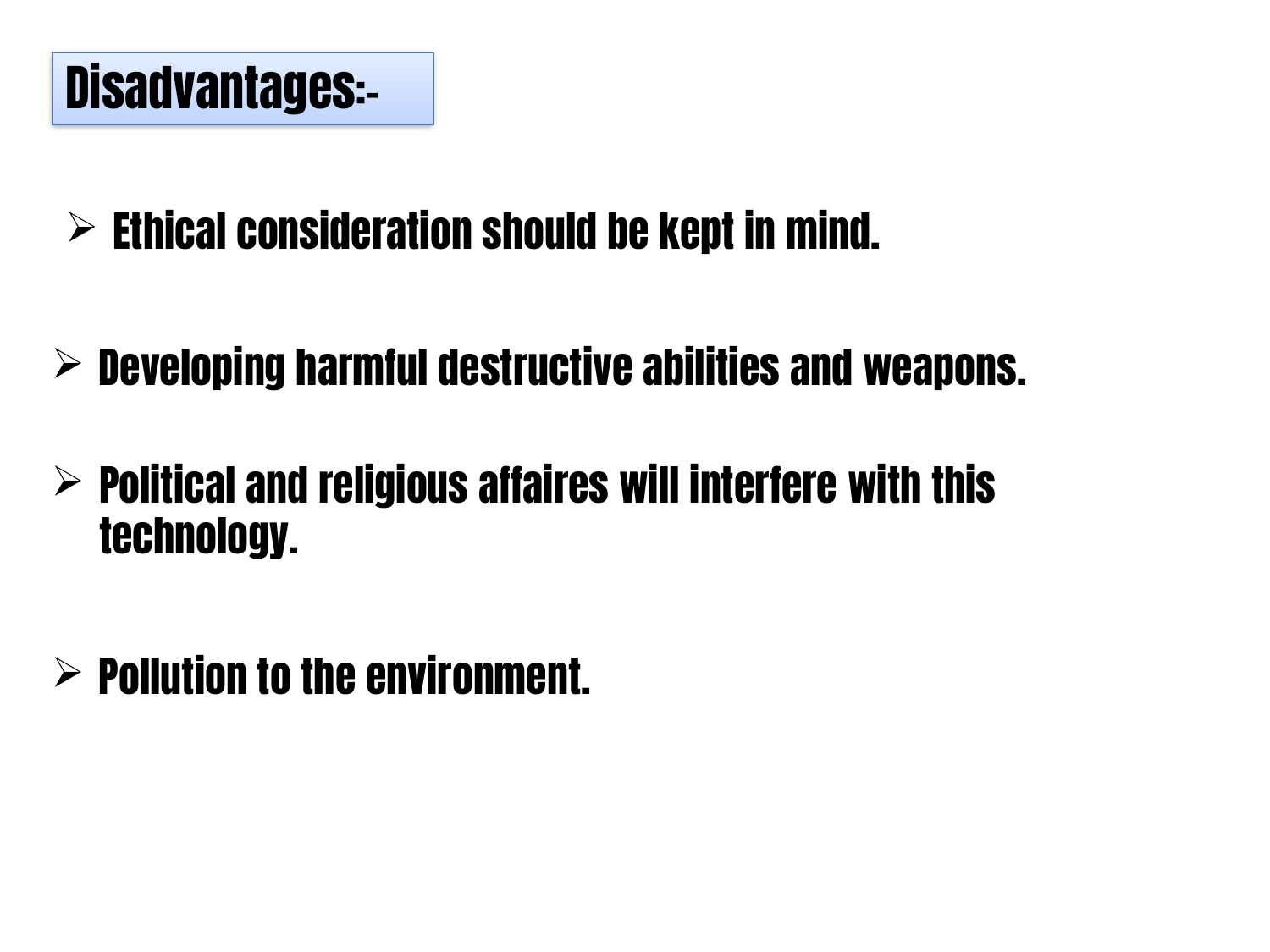

Disadvantages:-
Ethical consideration should be kept in mind.
Developing harmful destructive abilities and weapons.
Political and religious affaires will interfere with this technology.
Pollution to the environment.